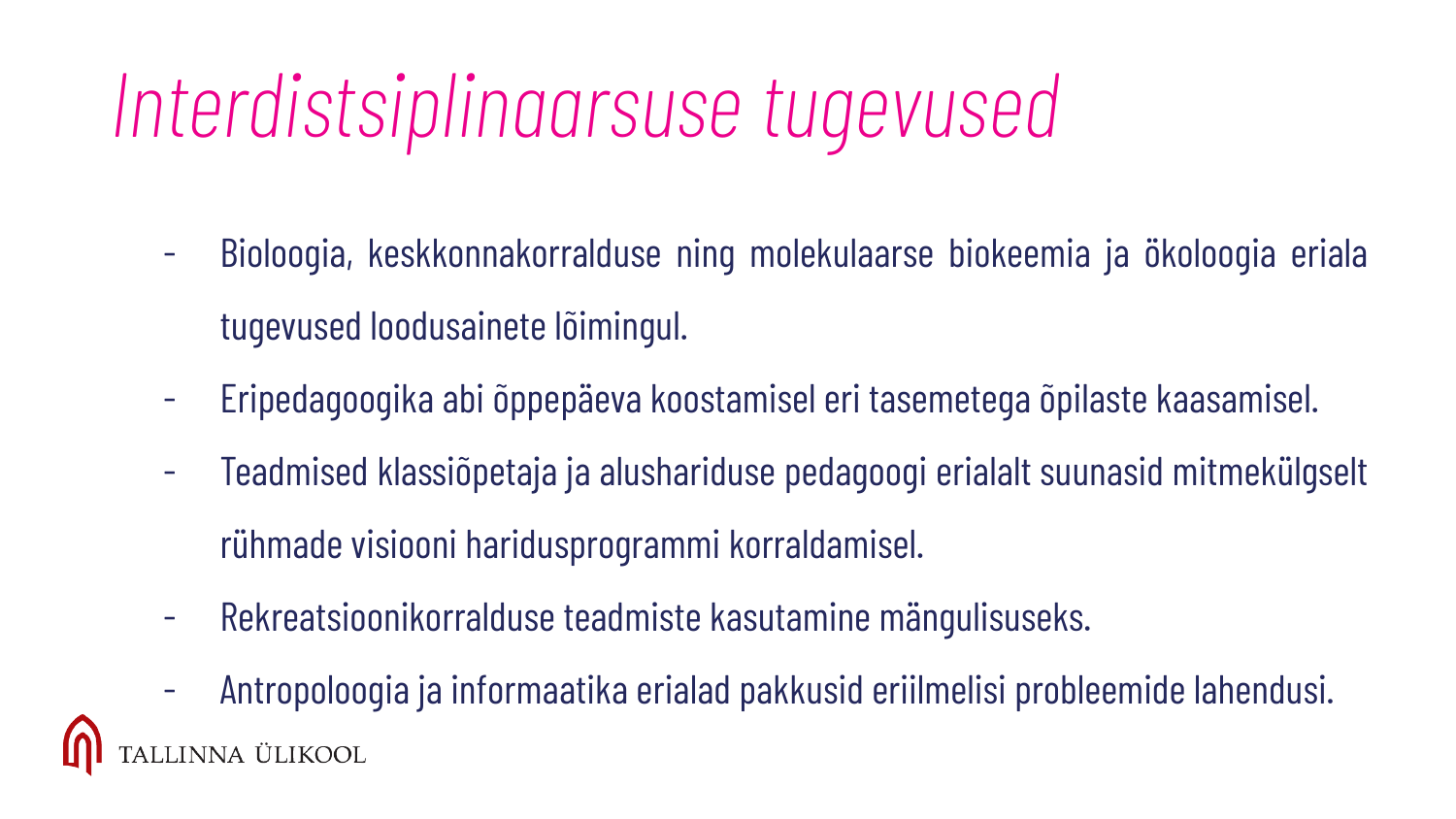

Interdistsiplinaarsuse tugevused
Bioloogia, keskkonnakorralduse ning molekulaarse biokeemia ja ökoloogia eriala tugevused loodusainete lõimingul.
Eripedagoogika abi õppepäeva koostamisel eri tasemetega õpilaste kaasamisel.
Teadmised klassiõpetaja ja alushariduse pedagoogi erialalt suunasid mitmekülgselt rühmade visiooni haridusprogrammi korraldamisel.
Rekreatsioonikorralduse teadmiste kasutamine mängulisuseks.
Antropoloogia ja informaatika erialad pakkusid eriilmelisi probleemide lahendusi.